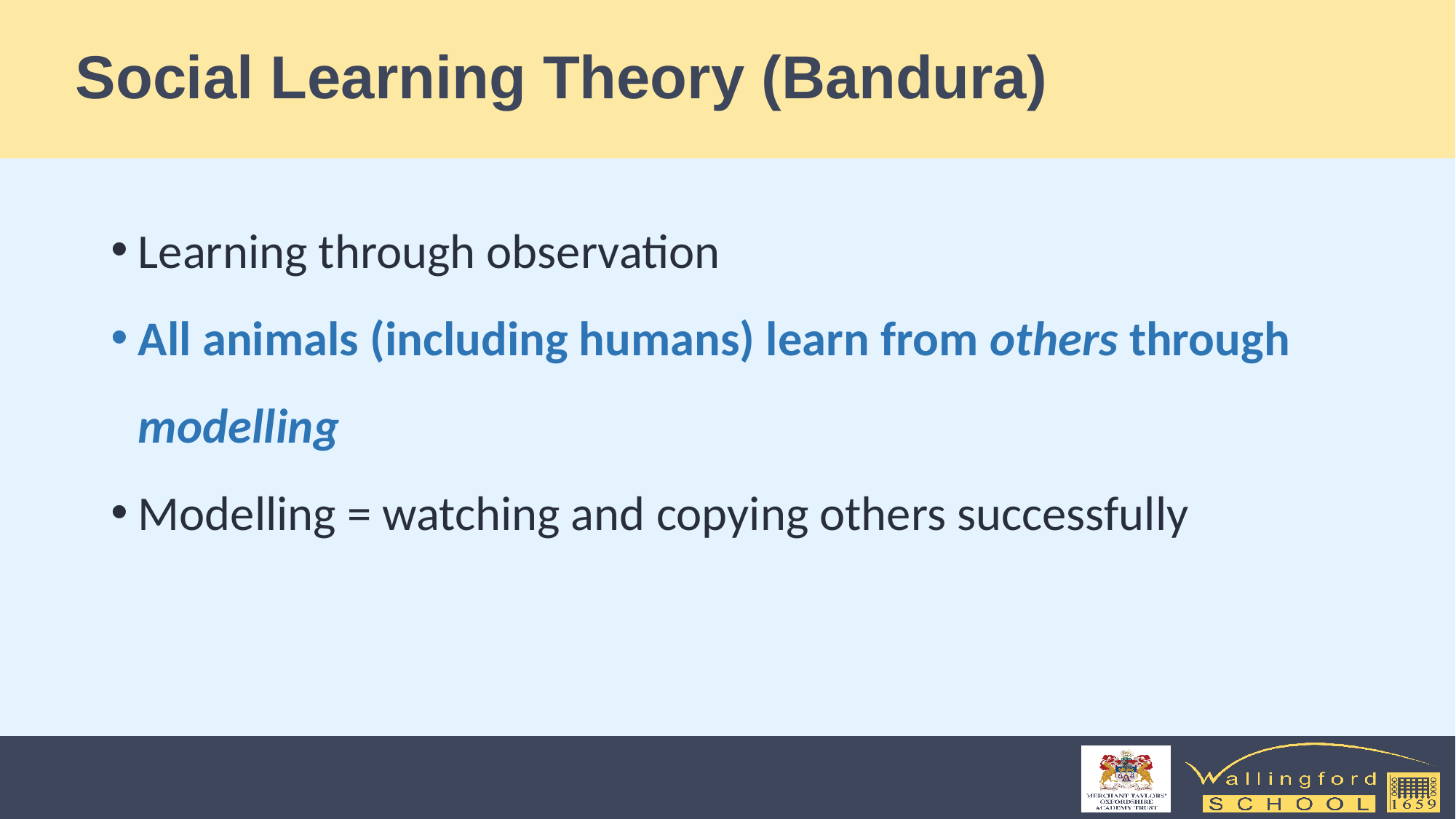

# Social Learning Theory (Bandura)
Learning through observation
All animals (including humans) learn from others through modelling
Modelling = watching and copying others successfully